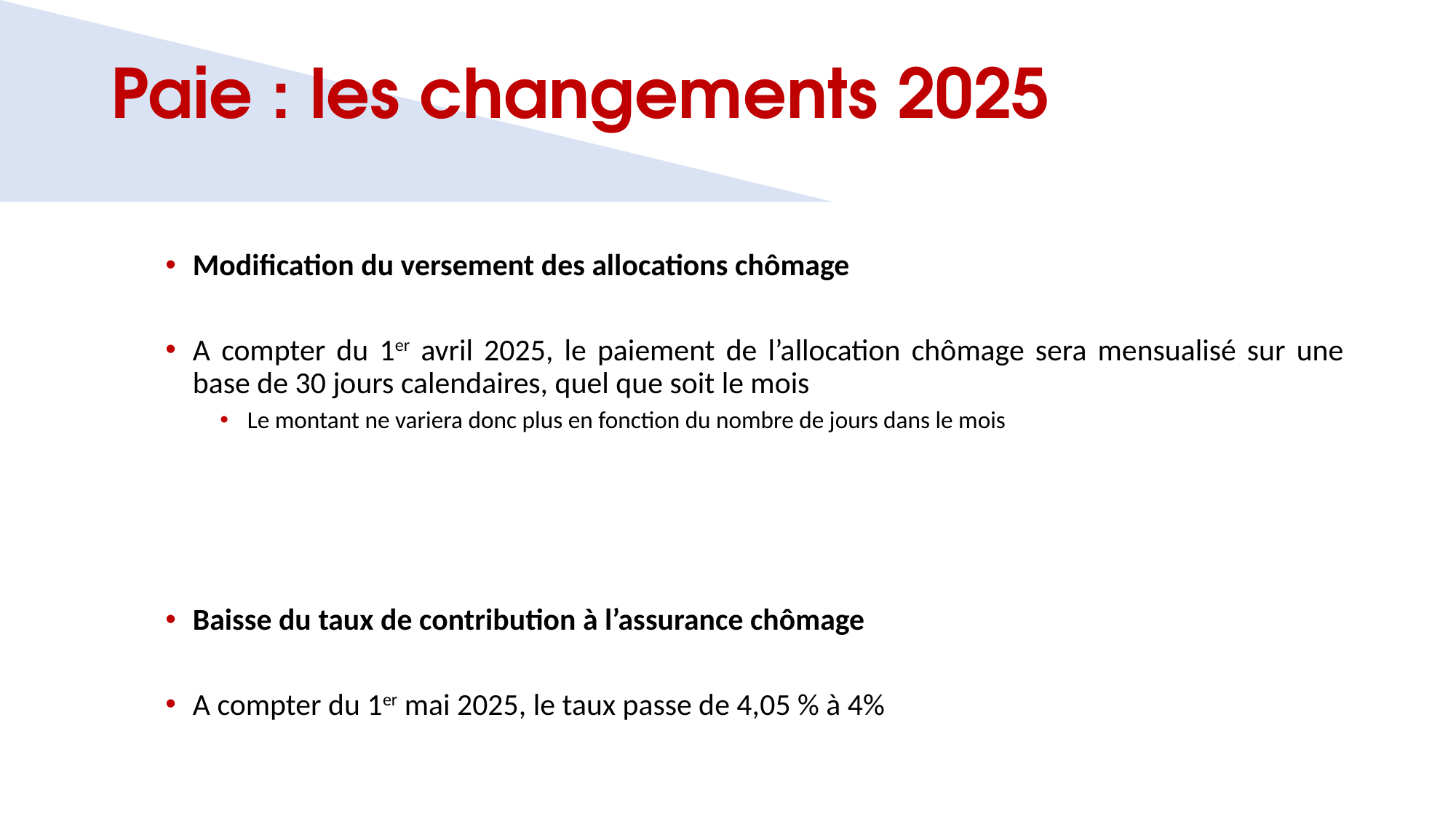

Paie : les changements 2025

Modification du versement des allocations chômage

A compter du 1er avril 2025, le paiement de l’allocation chômage sera mensualisé sur une base de 30 jours calendaires, quel que soit le mois
Le montant ne variera donc plus en fonction du nombre de jours dans le mois

Baisse du taux de contribution à l’assurance chômage

A compter du 1er mai 2025, le taux passe de 4,05 % à 4%